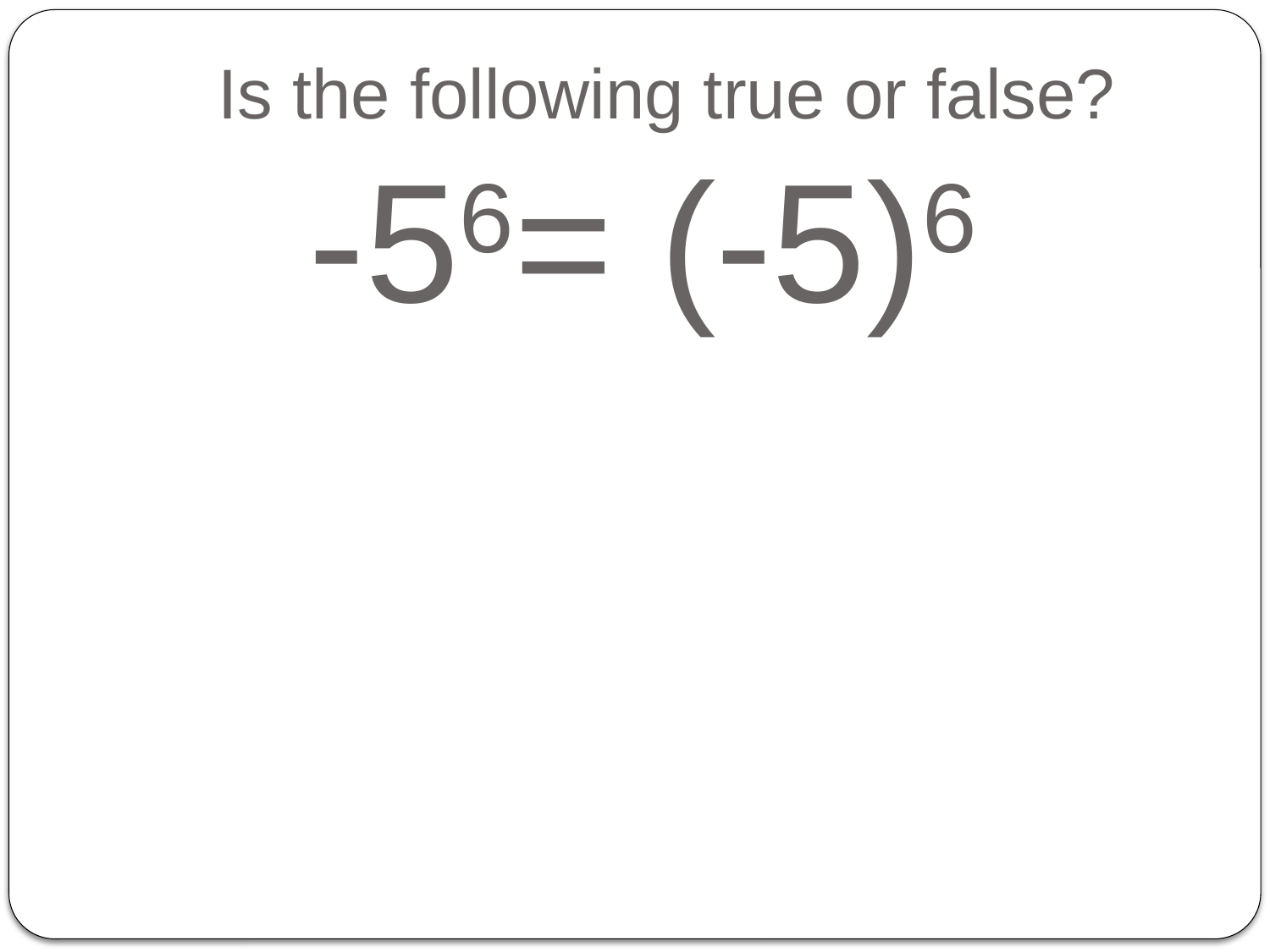

# Is the following true or false? -56= (-5)6